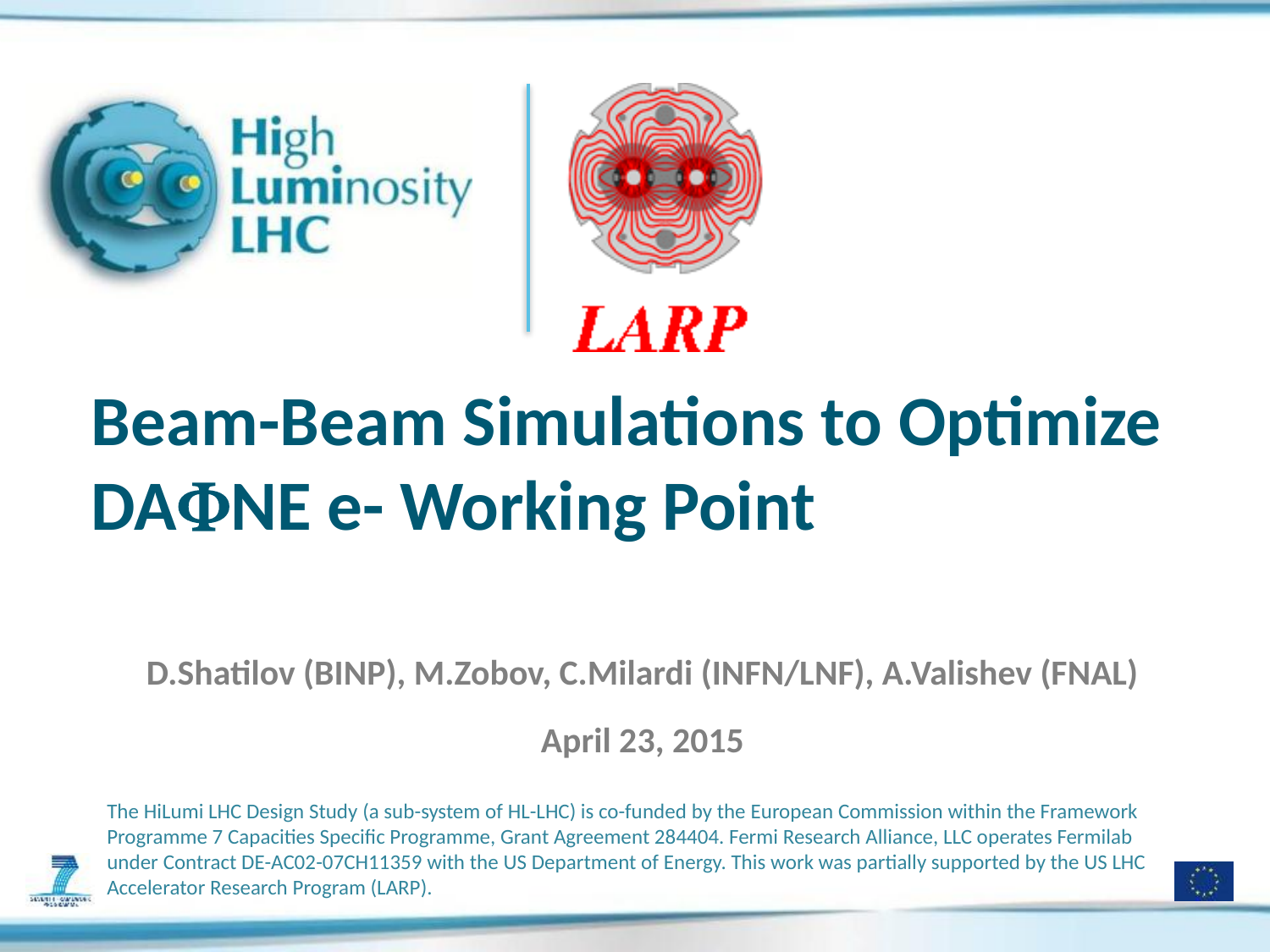

# Beam-Beam Simulations to Optimize DAΦNE e- Working Point
D.Shatilov (BINP), M.Zobov, C.Milardi (INFN/LNF), A.Valishev (FNAL)

April 23, 2015